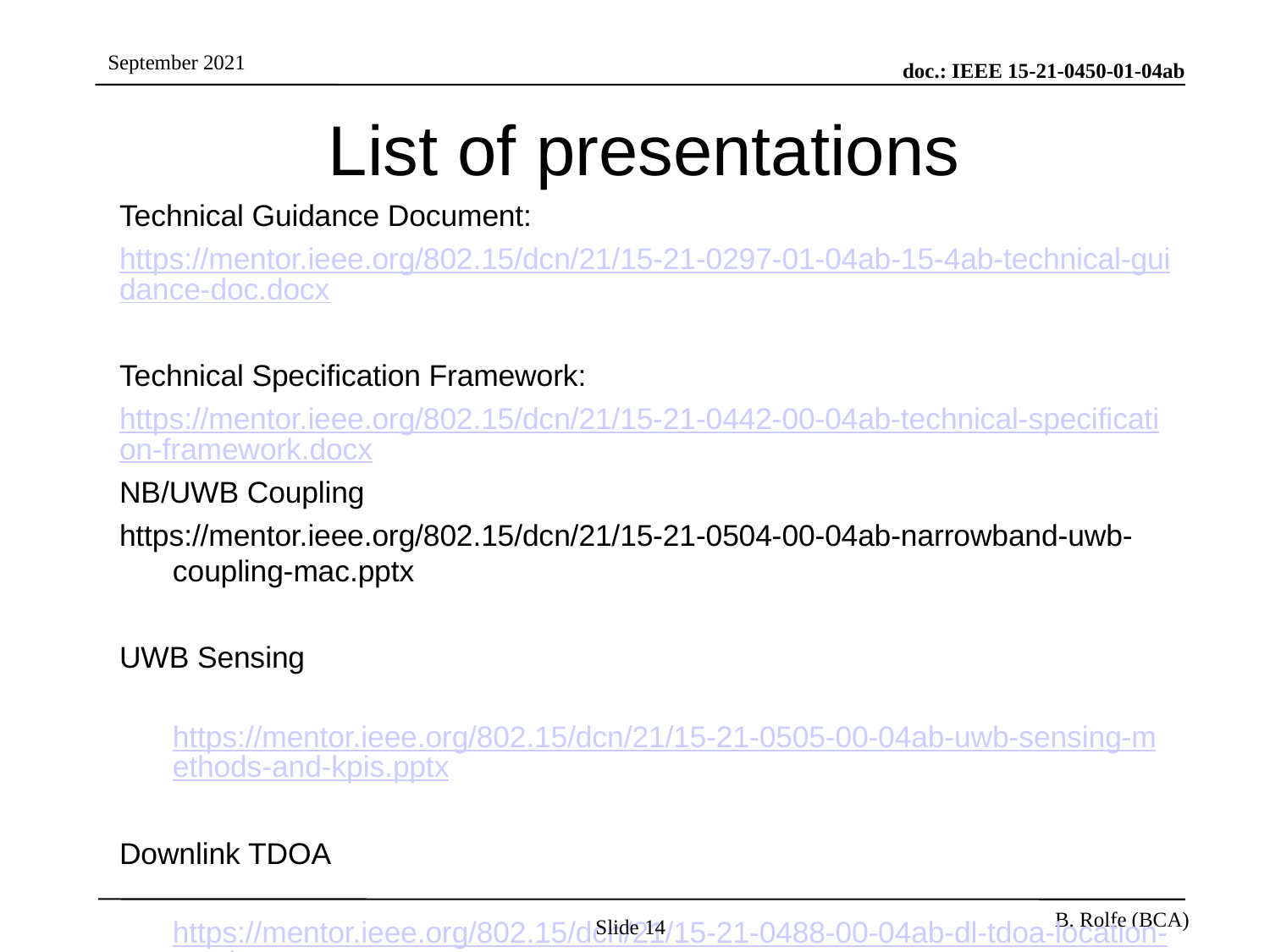

# List of presentations
Technical Guidance Document:
https://mentor.ieee.org/802.15/dcn/21/15-21-0297-01-04ab-15-4ab-technical-guidance-doc.docx

Technical Specification Framework:
https://mentor.ieee.org/802.15/dcn/21/15-21-0442-00-04ab-technical-specification-framework.docx
NB/UWB Coupling
https://mentor.ieee.org/802.15/dcn/21/15-21-0504-00-04ab-narrowband-uwb-coupling-mac.pptx

UWB Sensing
	https://mentor.ieee.org/802.15/dcn/21/15-21-0505-00-04ab-uwb-sensing-methods-and-kpis.pptx

Downlink TDOA
	https://mentor.ieee.org/802.15/dcn/21/15-21-0488-00-04ab-dl-tdoa-location-service.pptx

Slide 14